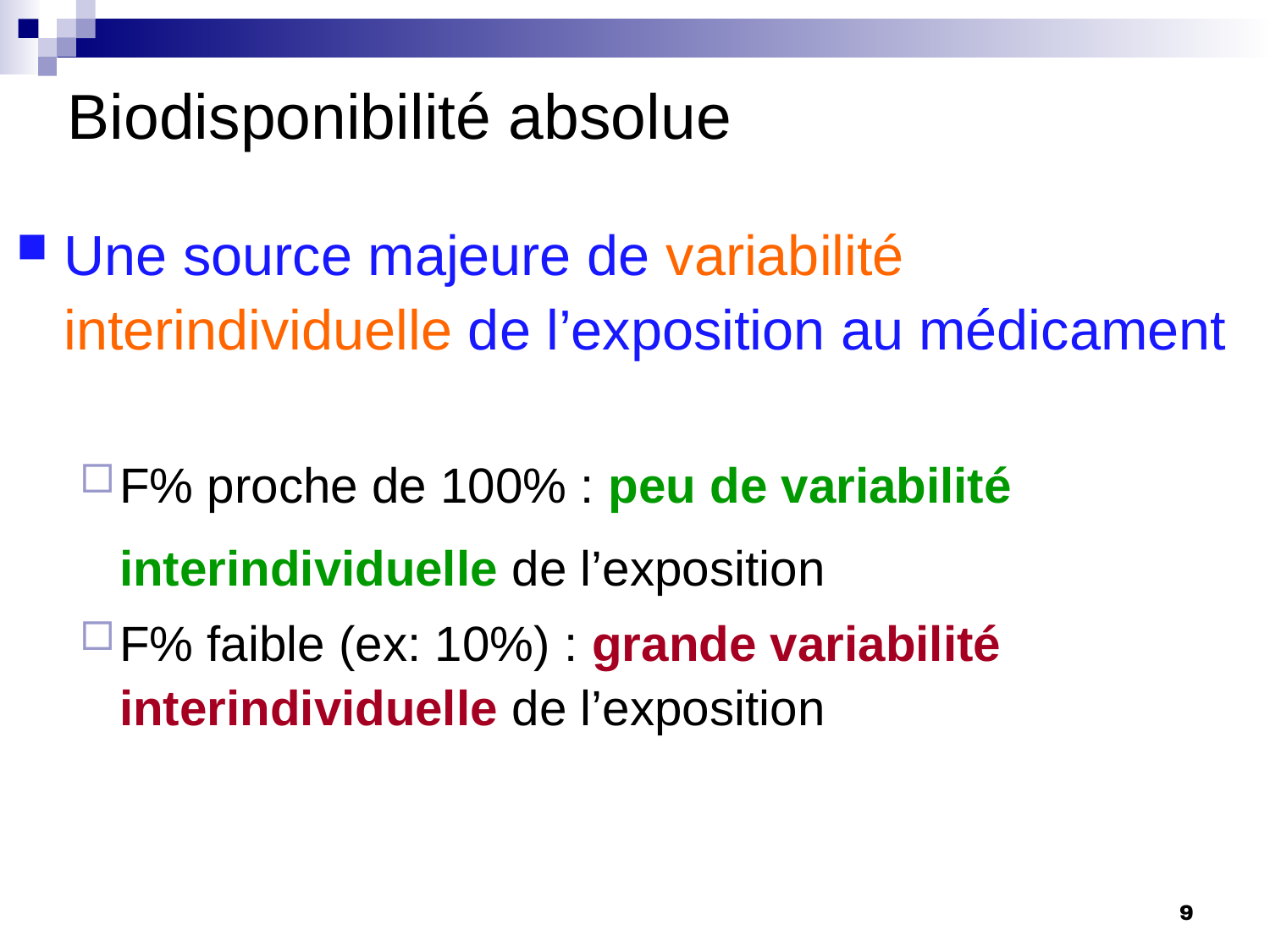

# Biodisponibilité absolue
Une source majeure de variabilité interindividuelle de l’exposition au médicament

F% proche de 100% : peu de variabilité interindividuelle de l’exposition
F% faible (ex: 10%) : grande variabilité interindividuelle de l’exposition
9